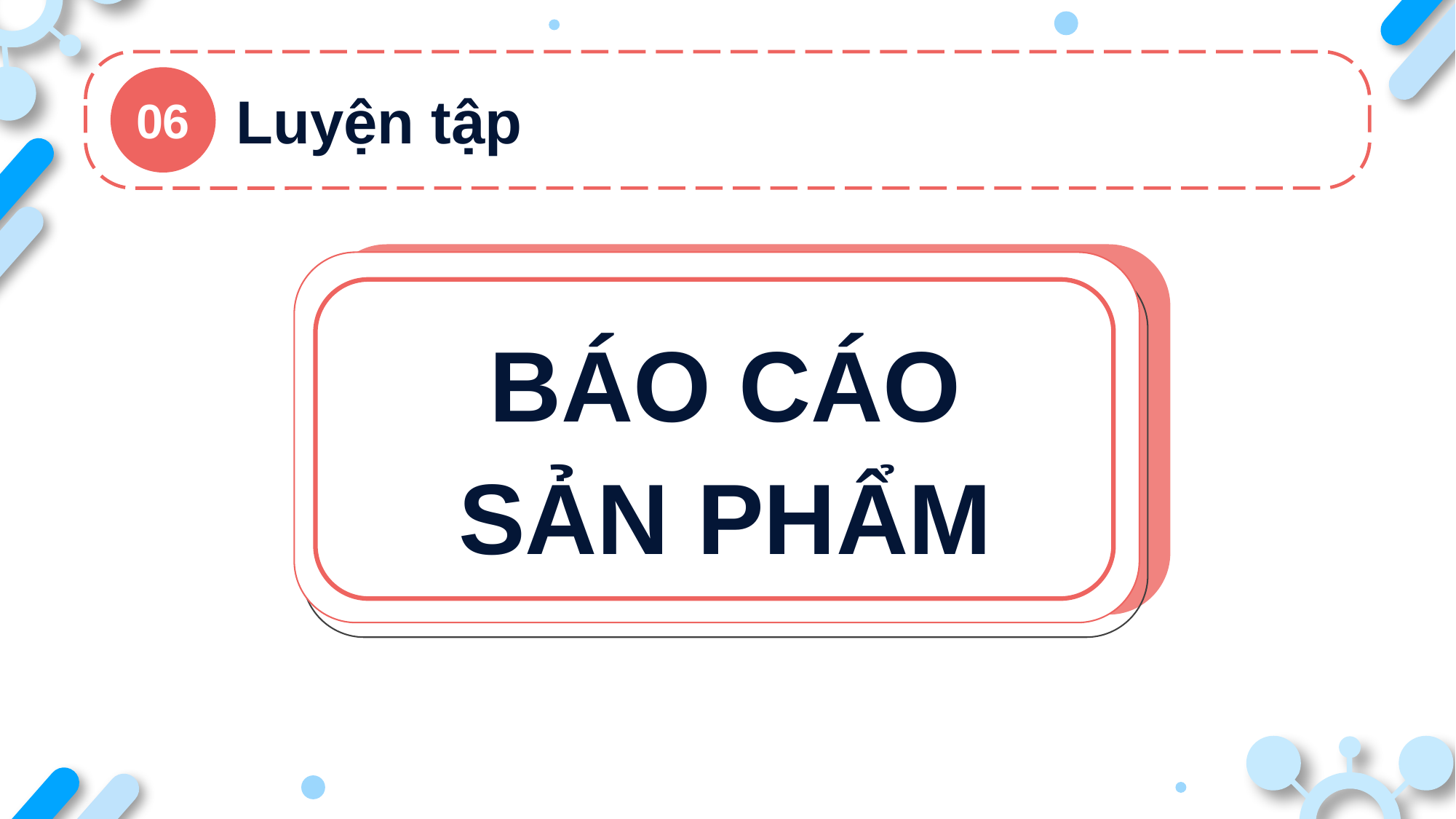

Luyện tập
06

BÁO CÁO
SẢN PHẨM